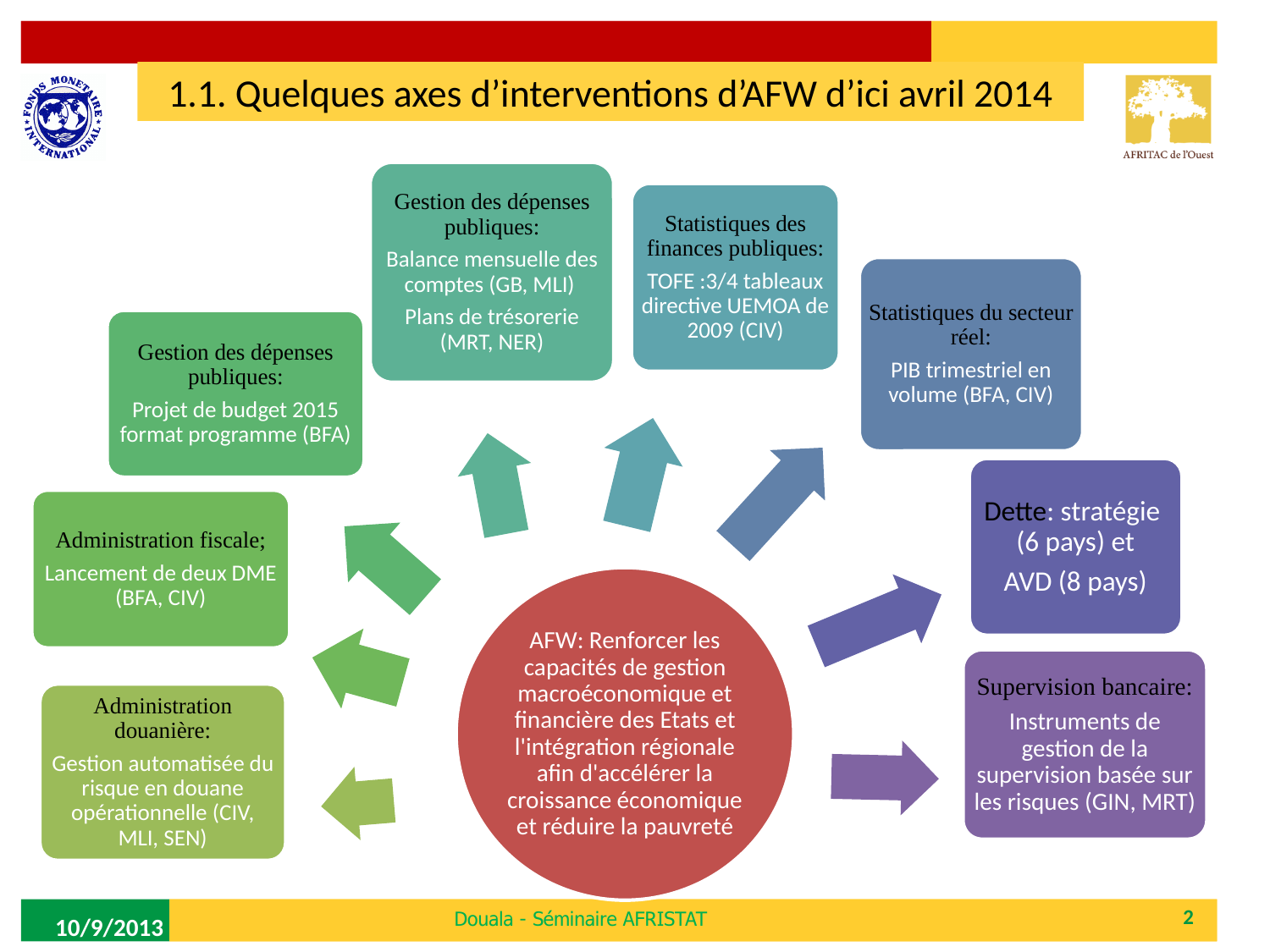

1.1. Quelques axes d’interventions d’AFW d’ici avril 2014
AFW: Renforcer les capacités de gestion macroéconomique et financière des Etats et l'intégration régionale afin d'accélérer la croissance économique et réduire la pauvreté
Administration douanière:
Gestion automatisée du risque en douane opérationnelle (CIV, MLI, SEN)
Administration fiscale;
Lancement de deux DME (BFA, CIV)
Gestion des dépenses publiques:
Projet de budget 2015 format programme (BFA)
Gestion des dépenses publiques:
Balance mensuelle des comptes (GB, MLI)
Plans de trésorerie (MRT, NER)
Statistiques des finances publiques:
TOFE :3/4 tableaux directive UEMOA de 2009 (CIV)
Statistiques du secteur réel:
PIB trimestriel en volume (BFA, CIV)
Dette: stratégie  (6 pays) et
AVD (8 pays)
Supervision bancaire:
Instruments de gestion de la supervision basée sur les risques (GIN, MRT)
Douala - Séminaire AFRISTAT